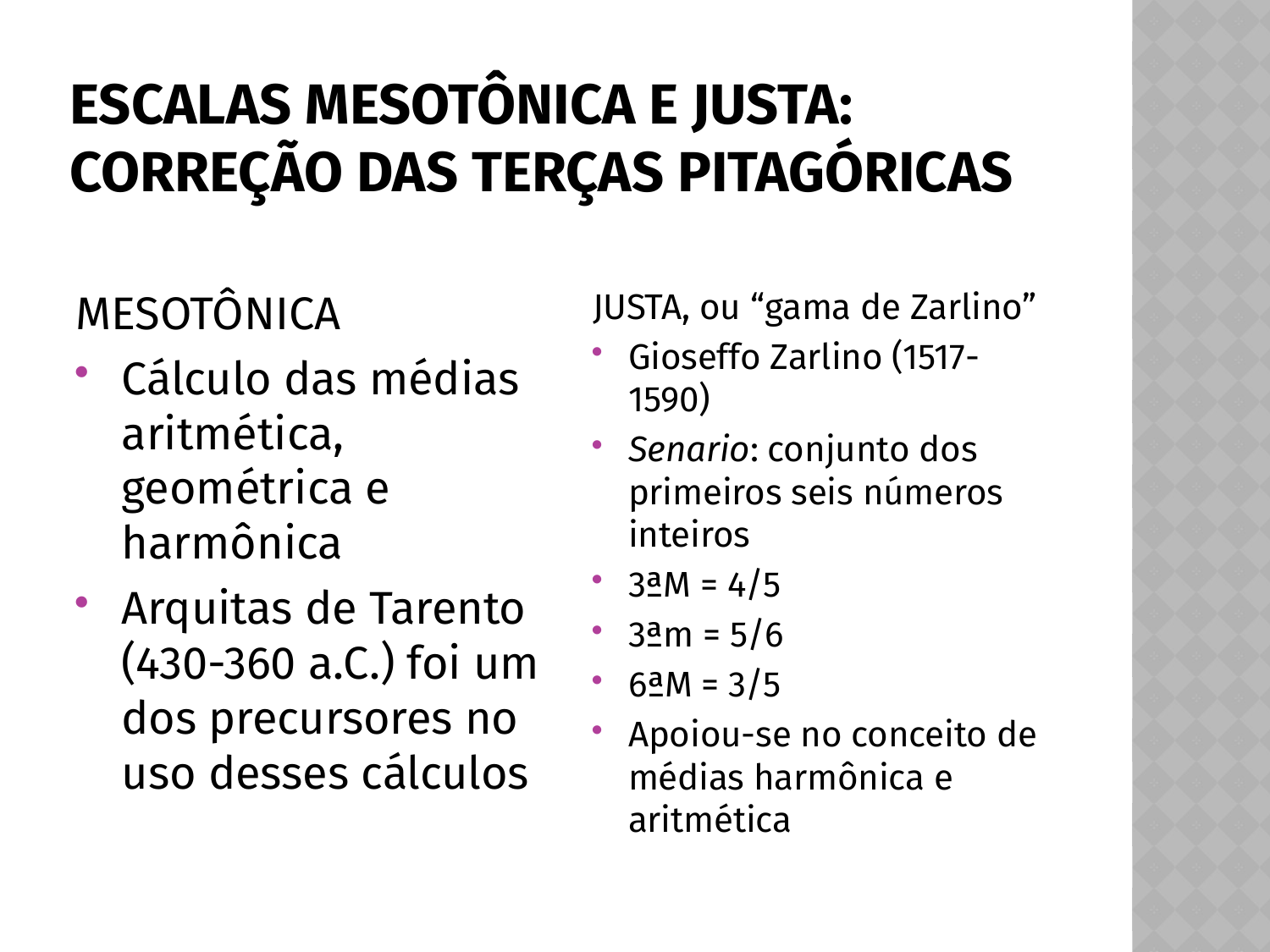

# Escalas Mesotônica e Justa: correção das terças pitagóricas
MESOTÔNICA
Cálculo das médias aritmética, geométrica e harmônica
Arquitas de Tarento (430-360 a.C.) foi um dos precursores no uso desses cálculos
JUSTA, ou “gama de Zarlino”
Gioseffo Zarlino (1517-1590)
Senario: conjunto dos primeiros seis números inteiros
3ªM = 4/5
3ªm = 5/6
6ªM = 3/5
Apoiou-se no conceito de médias harmônica e aritmética